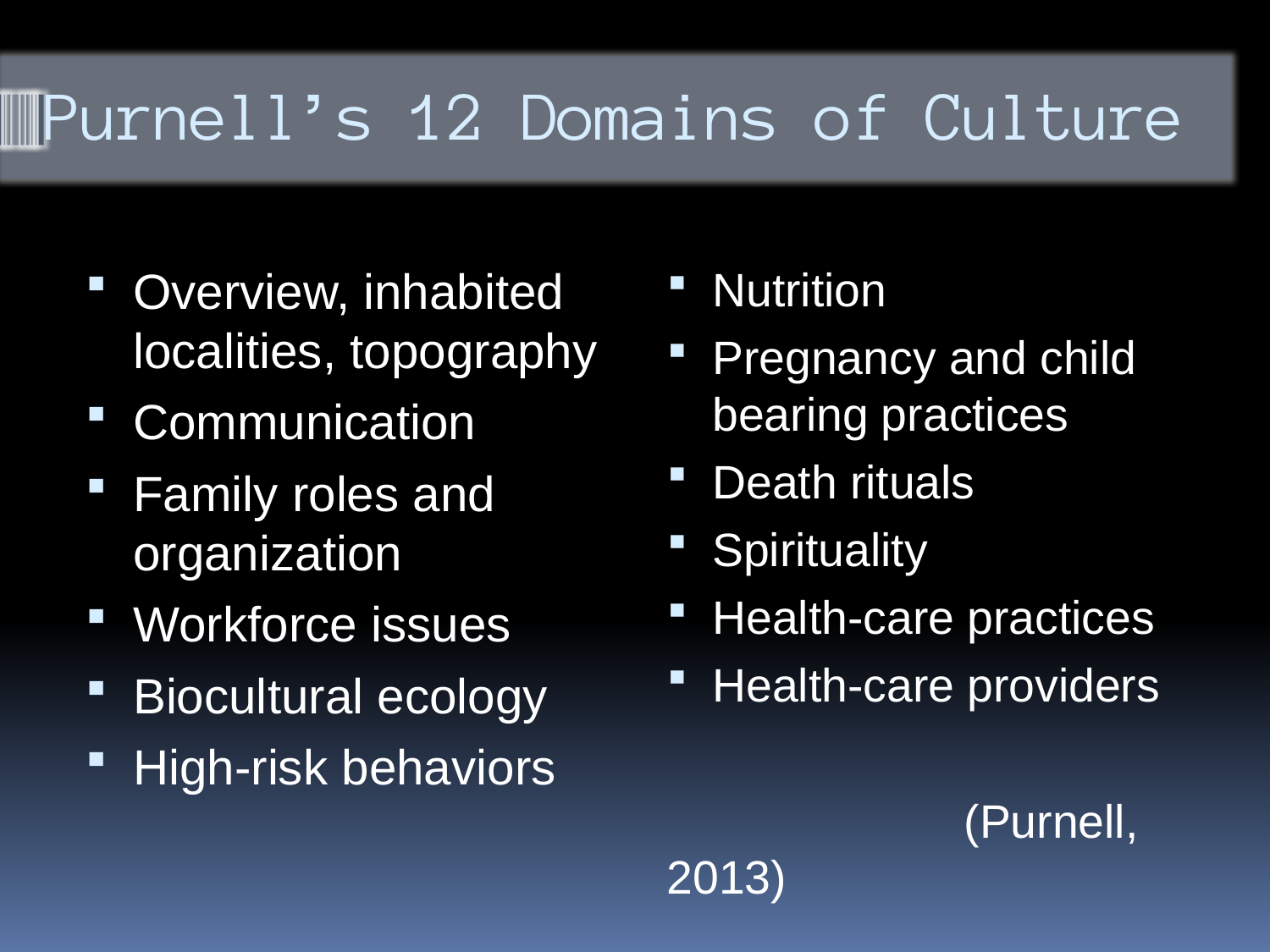

# Purnell’s 12 Domains of Culture

Overview, inhabited localities, topography
Communication
Family roles and organization
Workforce issues
Biocultural ecology
High-risk behaviors
Nutrition
Pregnancy and child bearing practices
Death rituals
Spirituality
Health-care practices
Health-care providers

                       (Purnell, 2013)